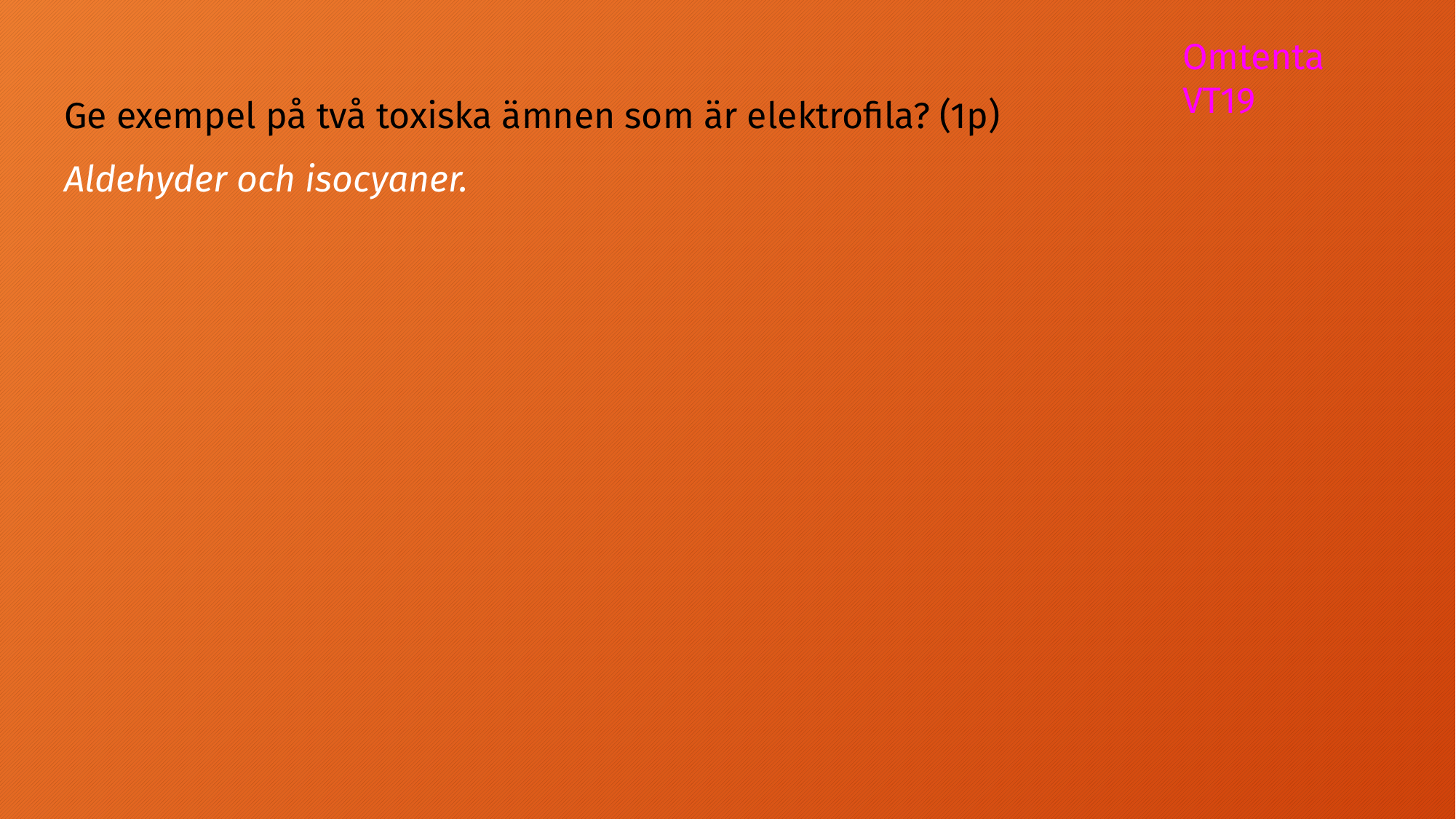

Omtenta VT19
Ge exempel på två toxiska ämnen som är elektrofila? (1p)
Aldehyder och isocyaner.